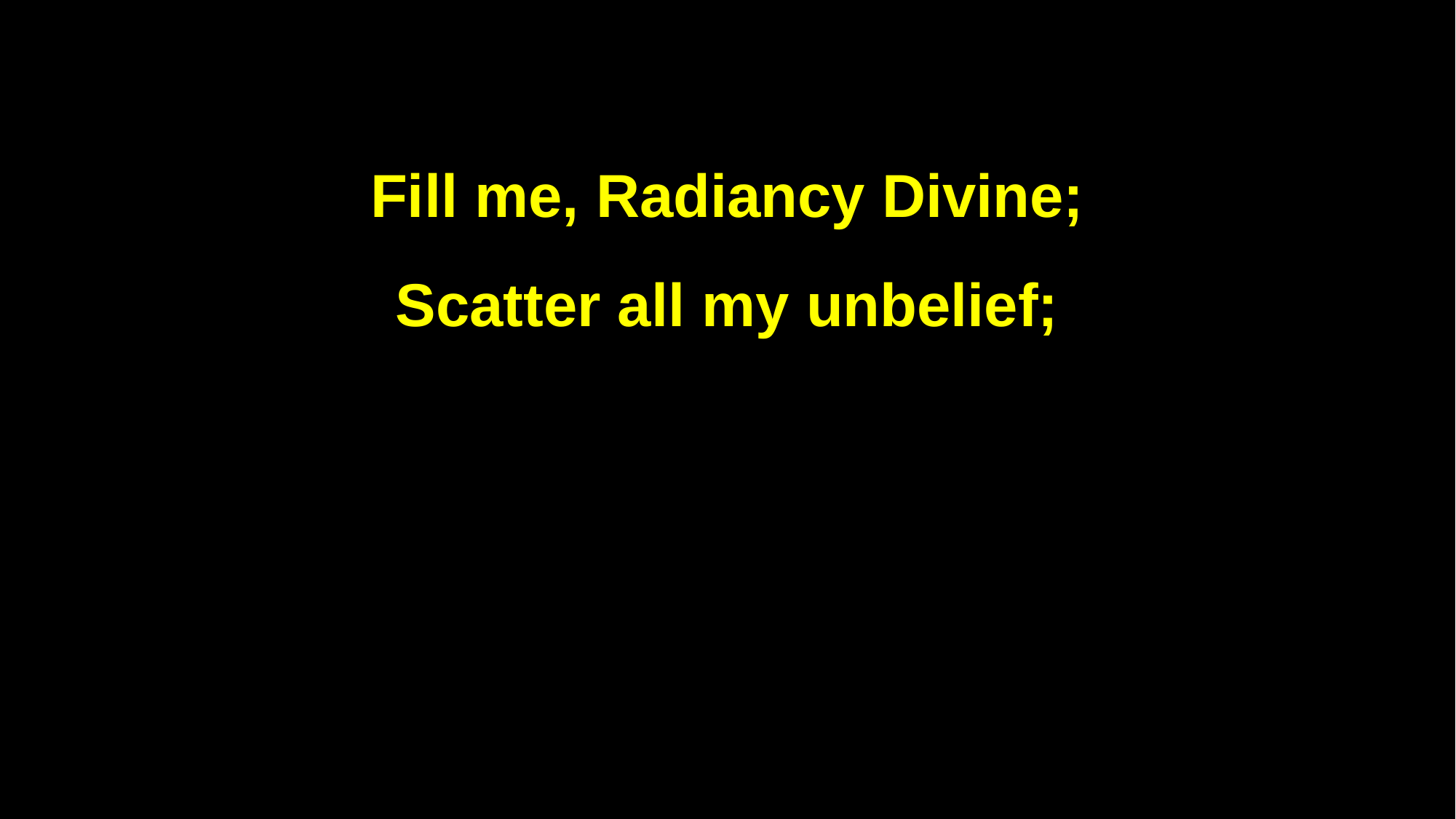

Fill me, Radiancy Divine;
Scatter all my unbelief;